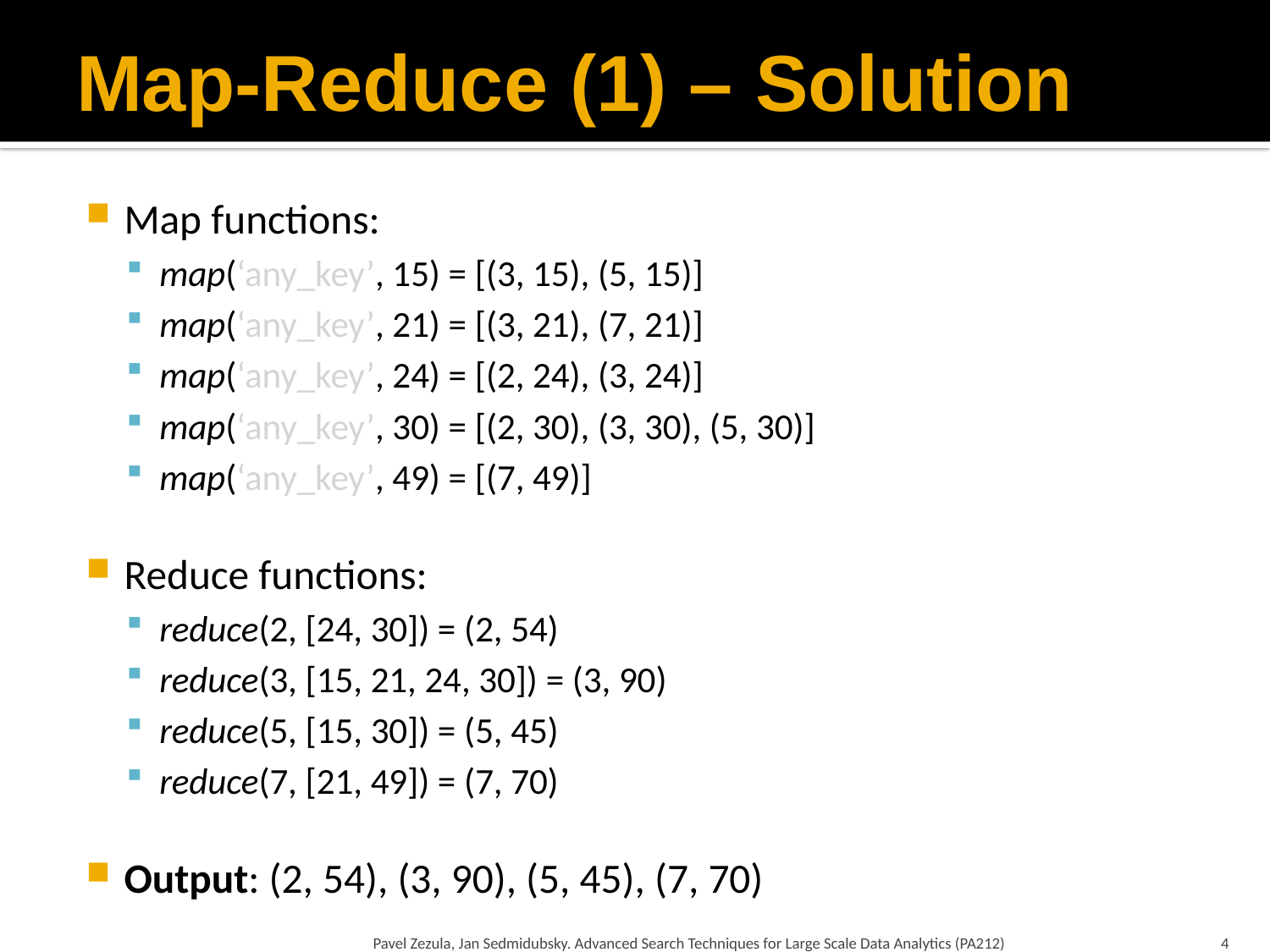

# Map-Reduce (1) – Solution
Map functions:
map(‘any_key’, 15) = [(3, 15), (5, 15)]
map(‘any_key’, 21) = [(3, 21), (7, 21)]
map(‘any_key’, 24) = [(2, 24), (3, 24)]
map(‘any_key’, 30) = [(2, 30), (3, 30), (5, 30)]
map(‘any_key’, 49) = [(7, 49)]

Reduce functions:
reduce(2, [24, 30]) = (2, 54)
reduce(3, [15, 21, 24, 30]) = (3, 90)
reduce(5, [15, 30]) = (5, 45)
reduce(7, [21, 49]) = (7, 70)

Output: (2, 54), (3, 90), (5, 45), (7, 70)
Pavel Zezula, Jan Sedmidubsky. Advanced Search Techniques for Large Scale Data Analytics (PA212)
4